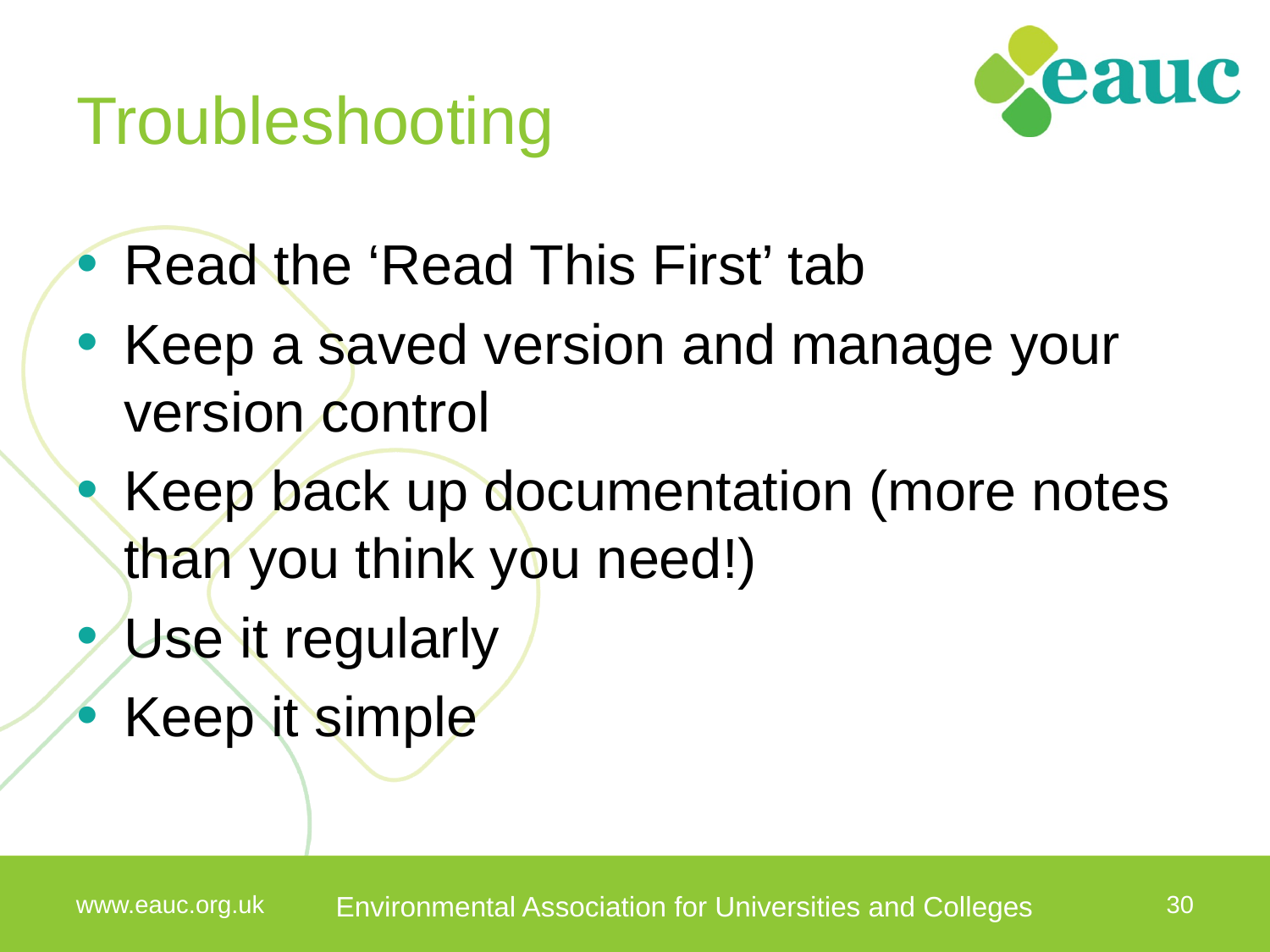

# Troubleshooting
Read the ‘Read This First’ tab
Keep a saved version and manage your version control
Keep back up documentation (more notes than you think you need!)
Use it regularly
Keep it simple